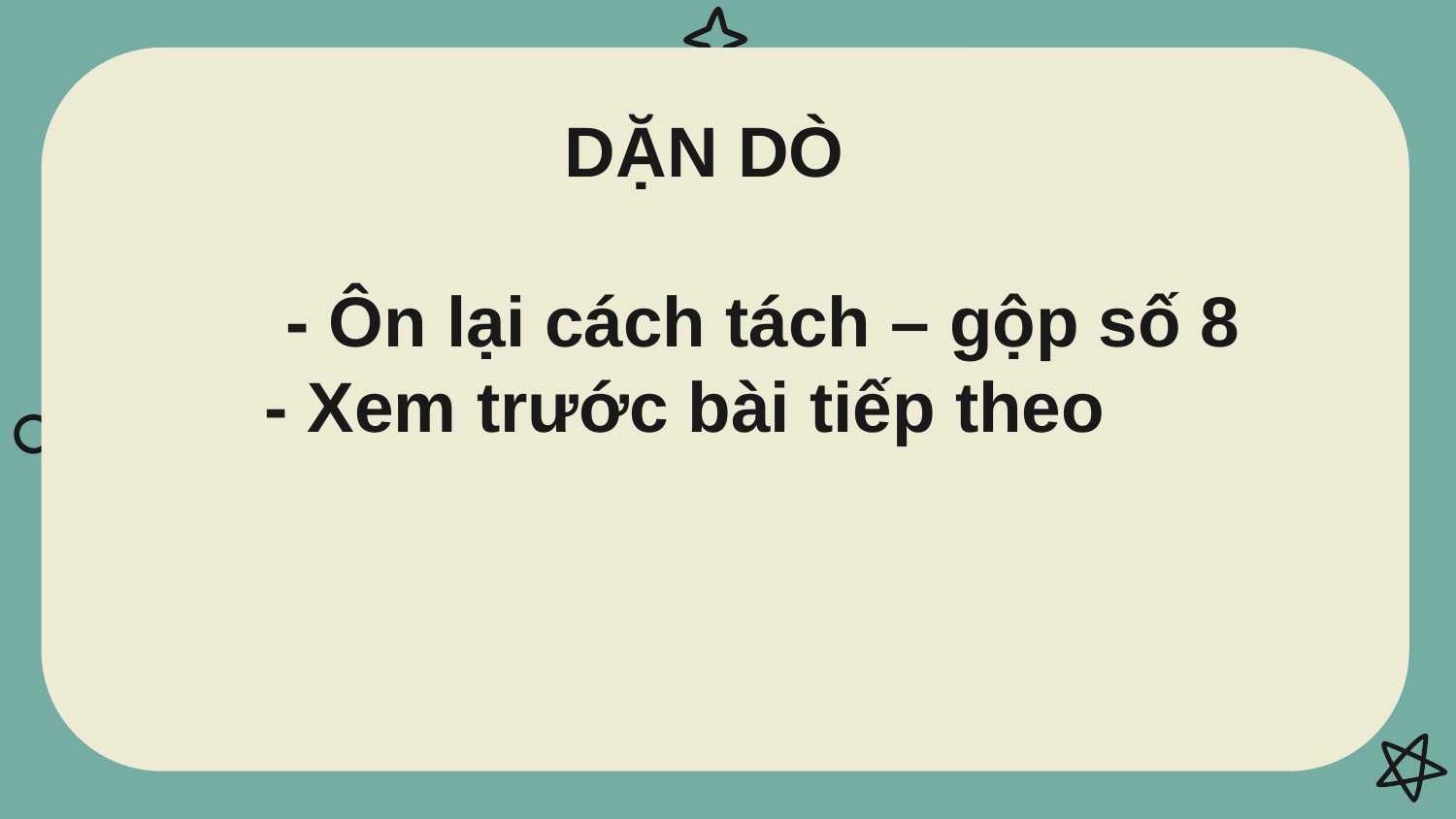

# DẶN DÒ - Ôn lại cách tách – gộp số 8 - Xem trước bài tiếp theo